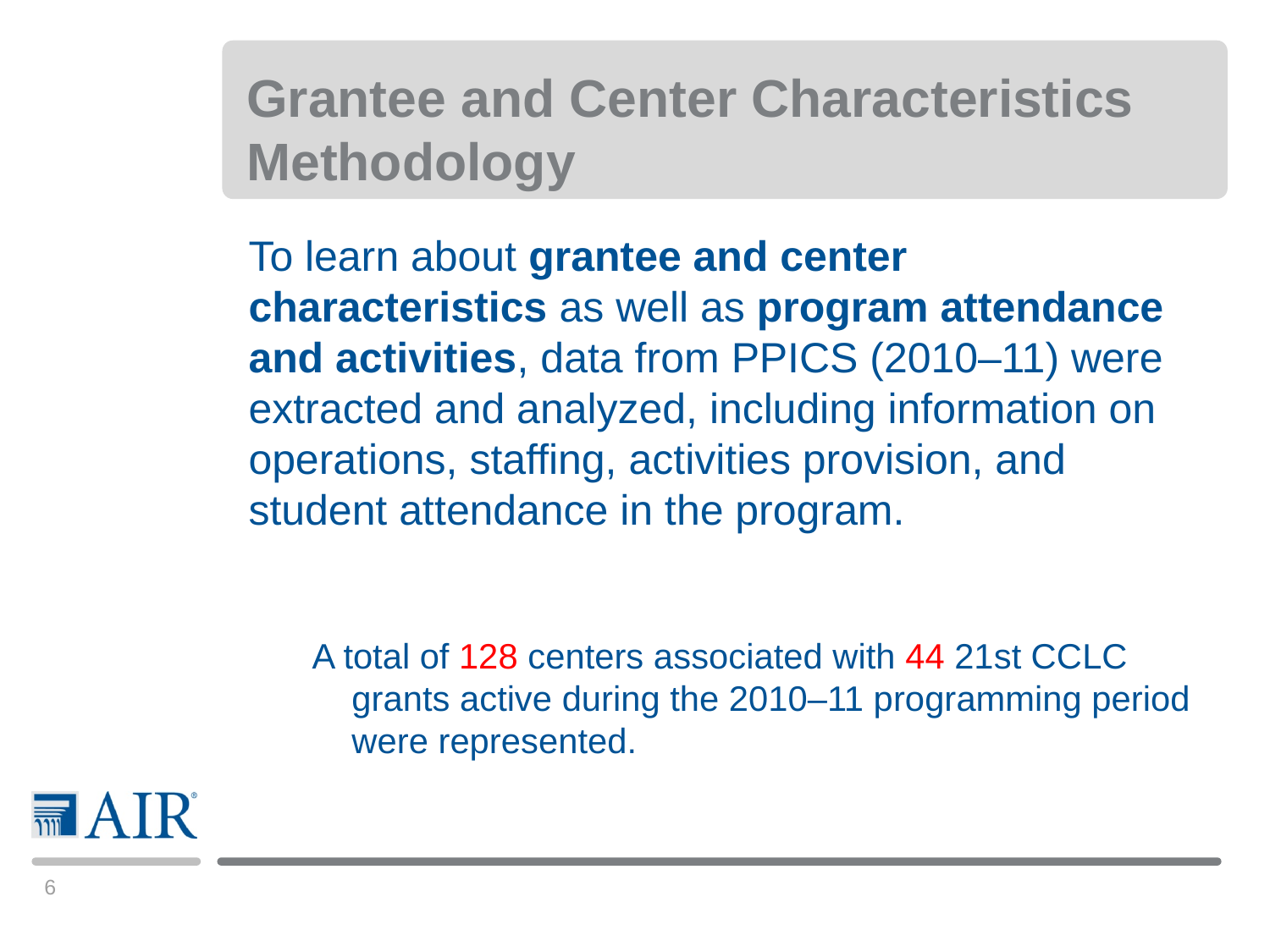

# Grantee and Center Characteristics Methodology
To learn about grantee and center characteristics as well as program attendance and activities, data from PPICS (2010–11) were extracted and analyzed, including information on operations, staffing, activities provision, and student attendance in the program.

A total of 128 centers associated with 44 21st CCLC grants active during the 2010–11 programming period were represented.